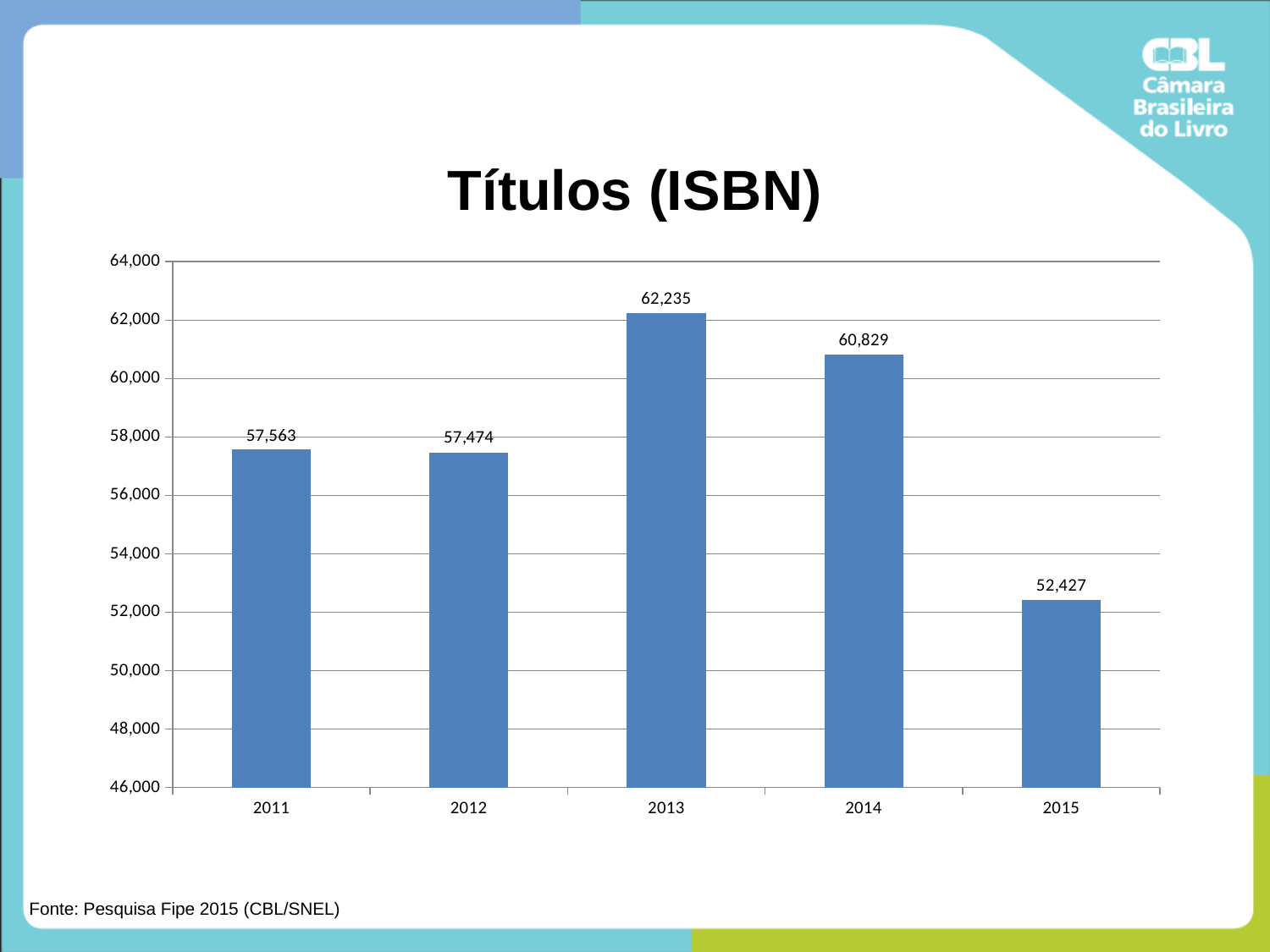

### Chart:

| Category | Títulos (ISBN) |
|---|---|
| 2011 | 57563.0 |
| 2012 | 57474.0 |
| 2013 | 62235.0 |
| 2014 | 60829.0 |
| 2015 | 52427.0 |
Fonte: Pesquisa Fipe 2015 (CBL/SNEL)